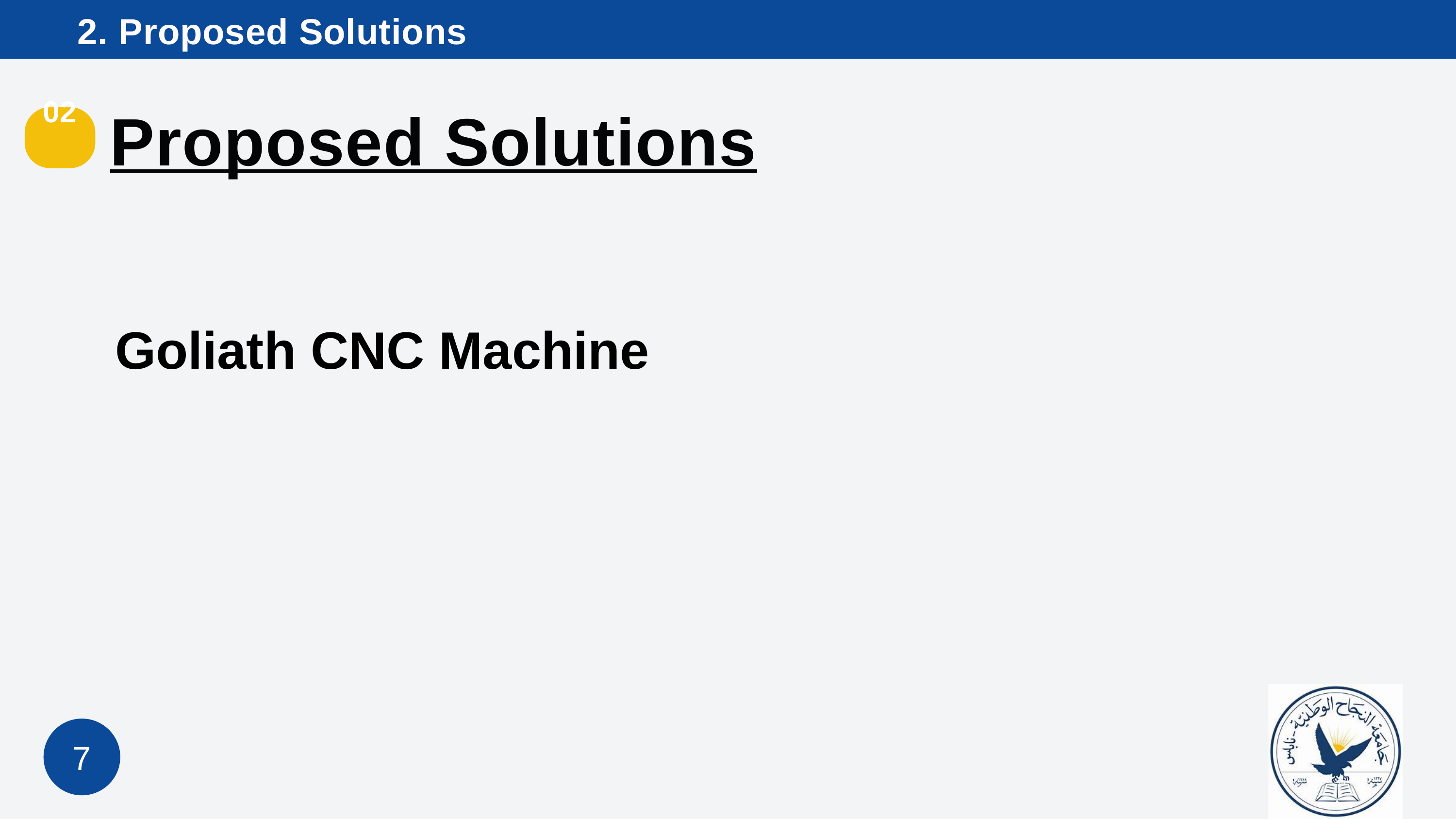

2. Proposed Solutions
Proposed Solutions

02
Goliath CNC Machine

7